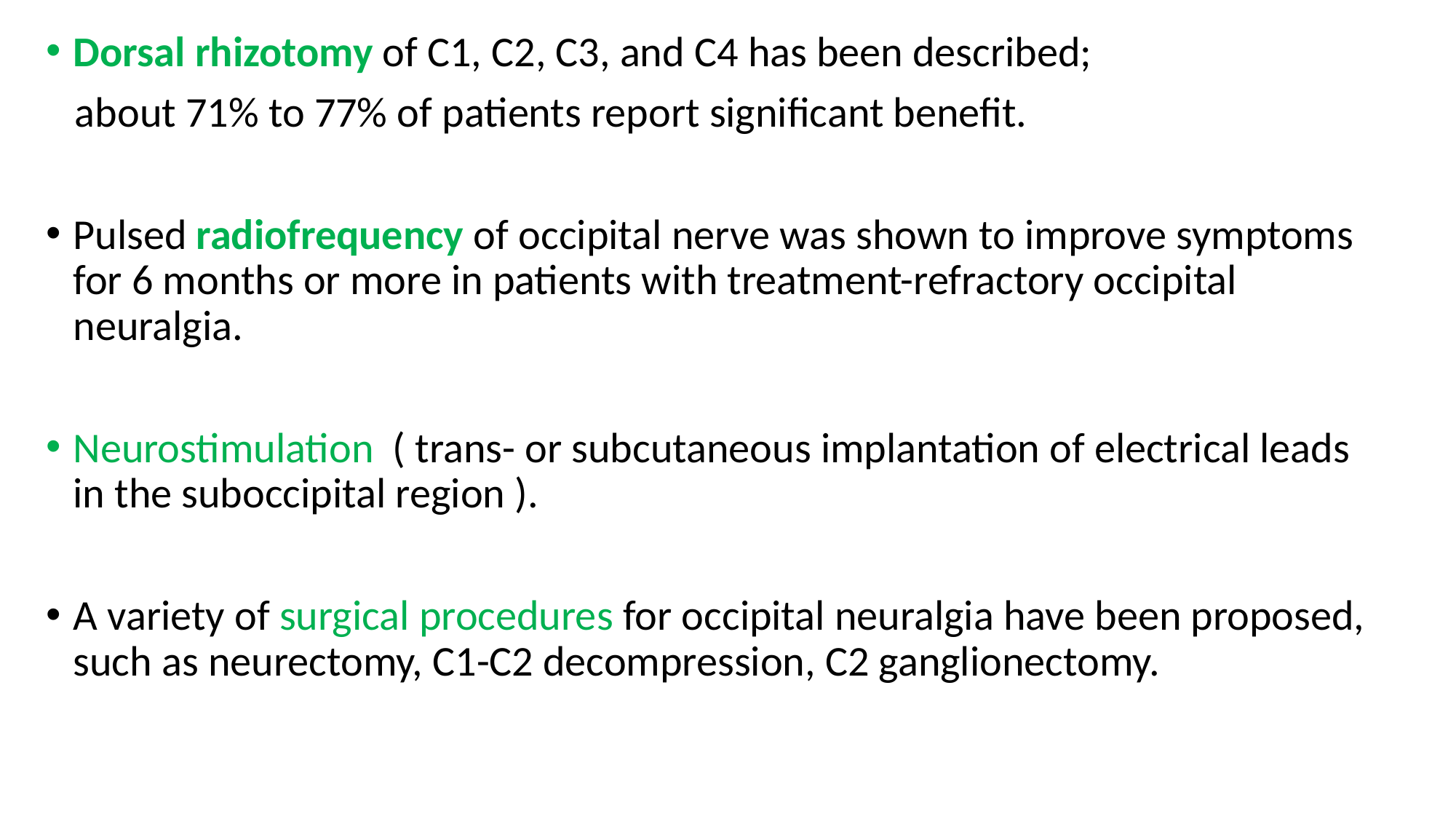

Dorsal rhizotomy of C1, C2, C3, and C4 has been described;
   about 71% to 77% of patients report significant benefit.

Pulsed radiofrequency of occipital nerve was shown to improve symptoms for 6 months or more in patients with treatment-refractory occipital neuralgia.

Neurostimulation  ( trans- or subcutaneous implantation of electrical leads in the suboccipital region ).

A variety of surgical procedures for occipital neuralgia have been proposed, such as neurectomy, C1-C2 decompression, C2 ganglionectomy.